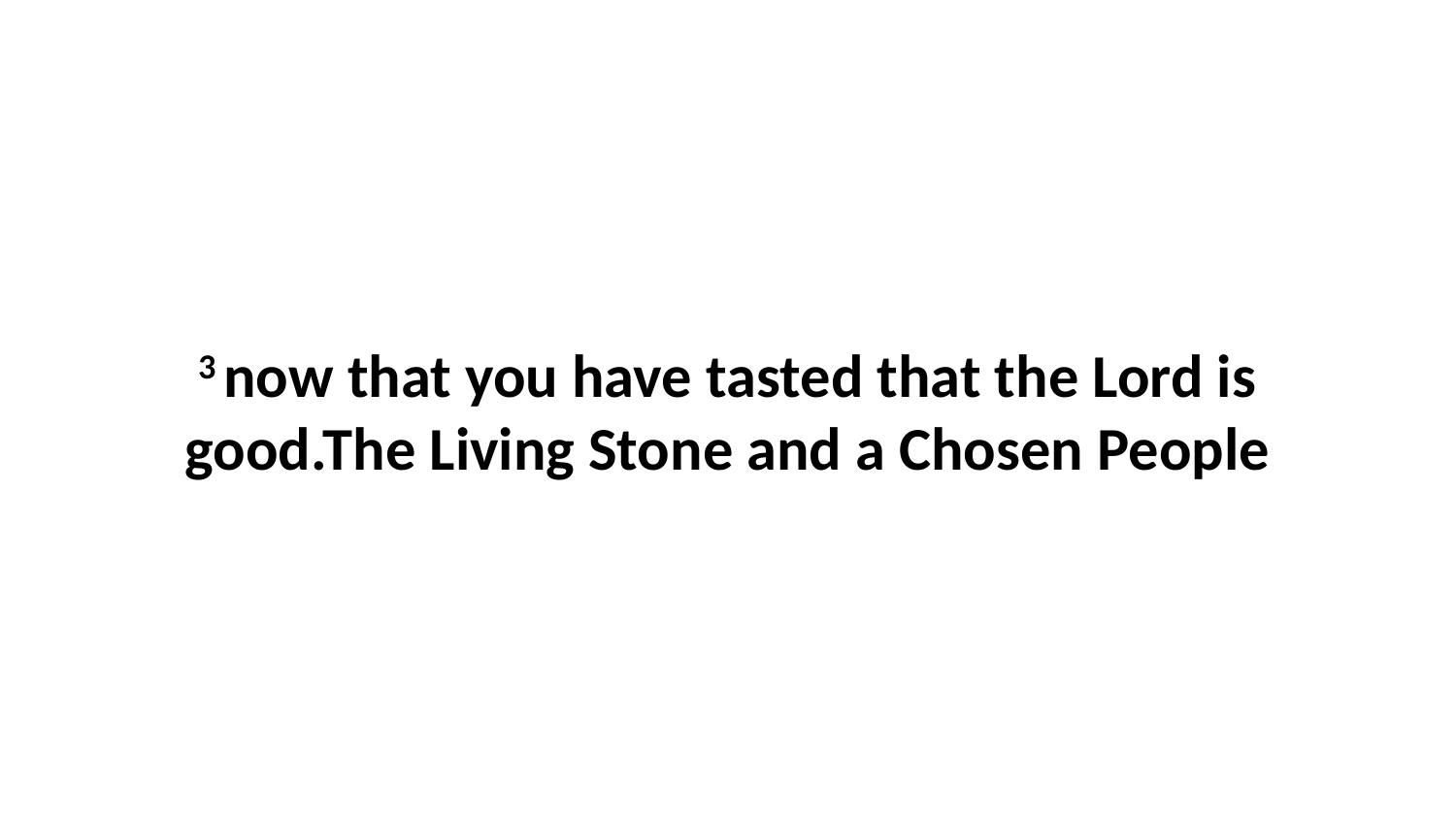

3 now that you have tasted that the Lord is good.The Living Stone and a Chosen People